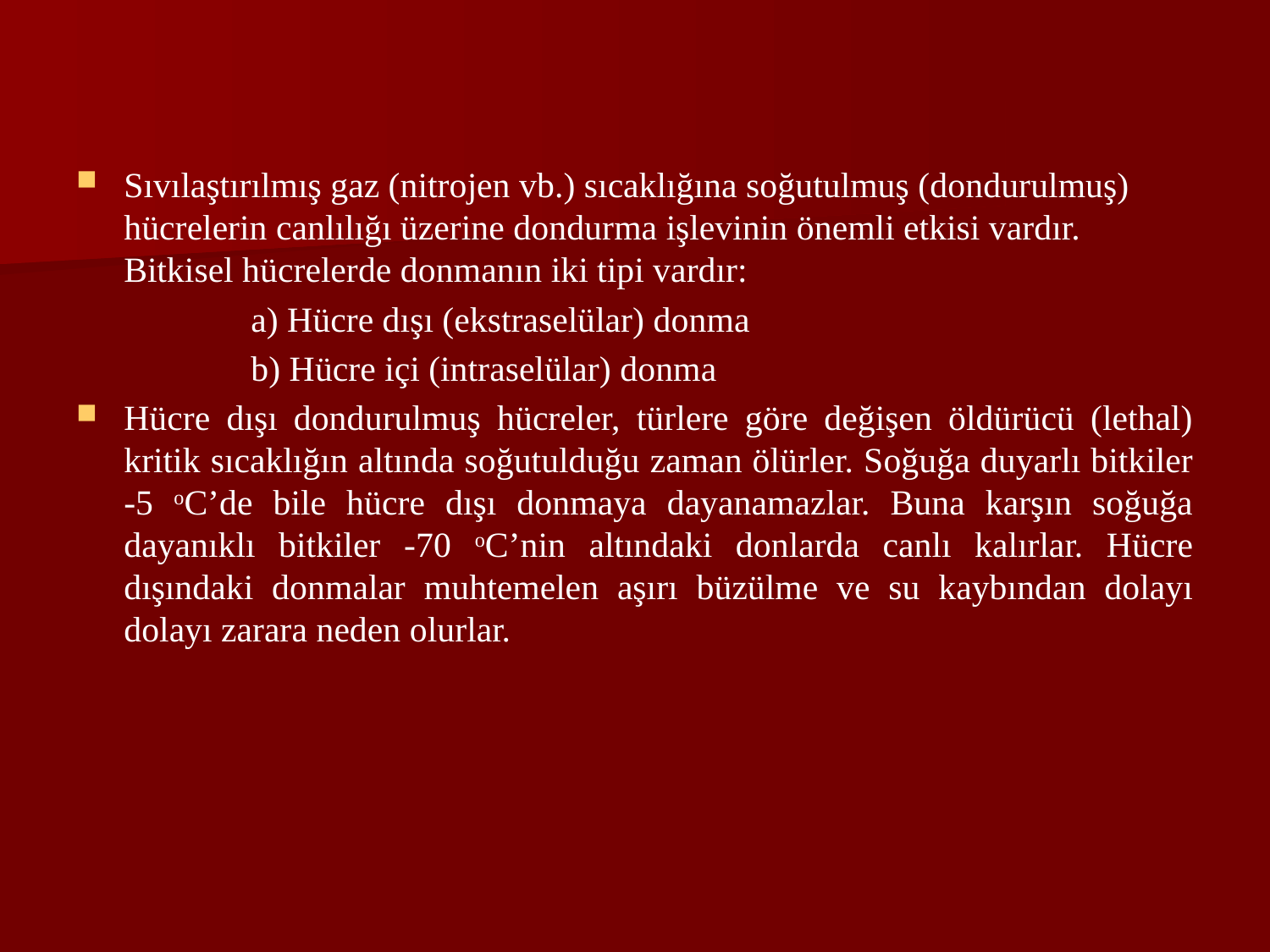

Sıvılaştırılmış gaz (nitrojen vb.) sıcaklığına soğutulmuş (dondurulmuş) hücrelerin canlılığı üzerine dondurma işlevinin önemli etkisi vardır. Bitkisel hücrelerde donmanın iki tipi vardır:
		a) Hücre dışı (ekstraselülar) donma
		b) Hücre içi (intraselülar) donma
Hücre dışı dondurulmuş hücreler, türlere göre değişen öldürücü (lethal) kritik sıcaklığın altında soğutulduğu zaman ölürler. Soğuğa duyarlı bitkiler -5 oC’de bile hücre dışı donmaya dayanamazlar. Buna karşın soğuğa dayanıklı bitkiler -70 oC’nin altındaki donlarda canlı kalırlar. Hücre dışındaki donmalar muhtemelen aşırı büzülme ve su kaybından dolayı dolayı zarara neden olurlar.